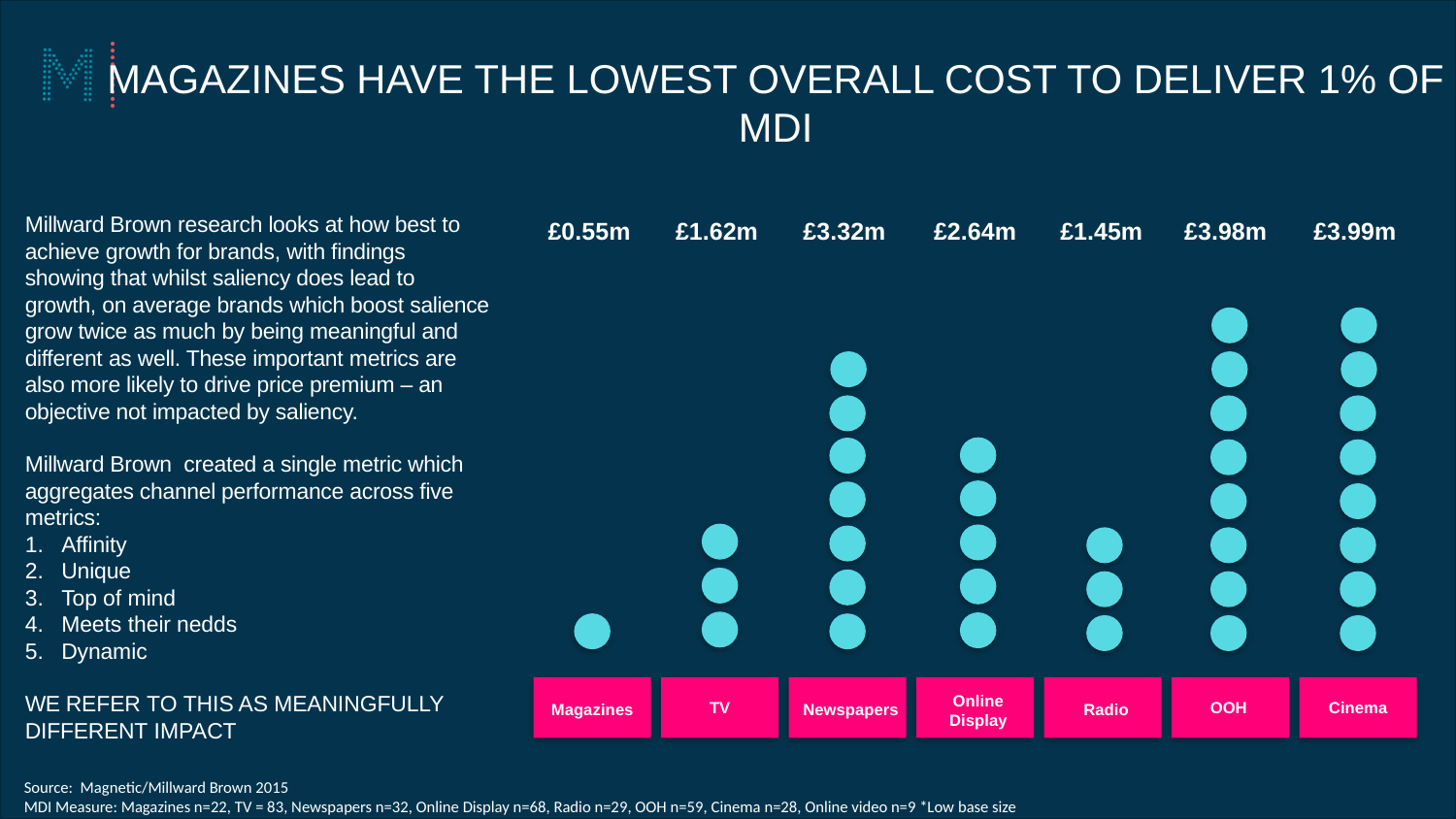

MAGAZINES HAVE THE LOWEST OVERALL COST TO DELIVER 1% OF MDI
£0.55m
£1.62m
£3.32m
£2.64m
£1.45m
£3.98m
£3.99m
Millward Brown research looks at how best to achieve growth for brands, with findings showing that whilst saliency does lead to growth, on average brands which boost salience grow twice as much by being meaningful and different as well. These important metrics are also more likely to drive price premium – an objective not impacted by saliency.

Millward Brown  created a single metric which aggregates channel performance across five metrics:
Affinity
Unique
Top of mind
Meets their nedds
Dynamic

WE REFER TO THIS AS MEANINGFULLY DIFFERENT IMPACT

Online Display
TV
OOH
Cinema
Magazines
Newspapers
Radio
Source:  Magnetic/Millward Brown 2015
MDI Measure: Magazines n=22, TV = 83, Newspapers n=32, Online Display n=68, Radio n=29, OOH n=59, Cinema n=28, Online video n=9 *Low base size